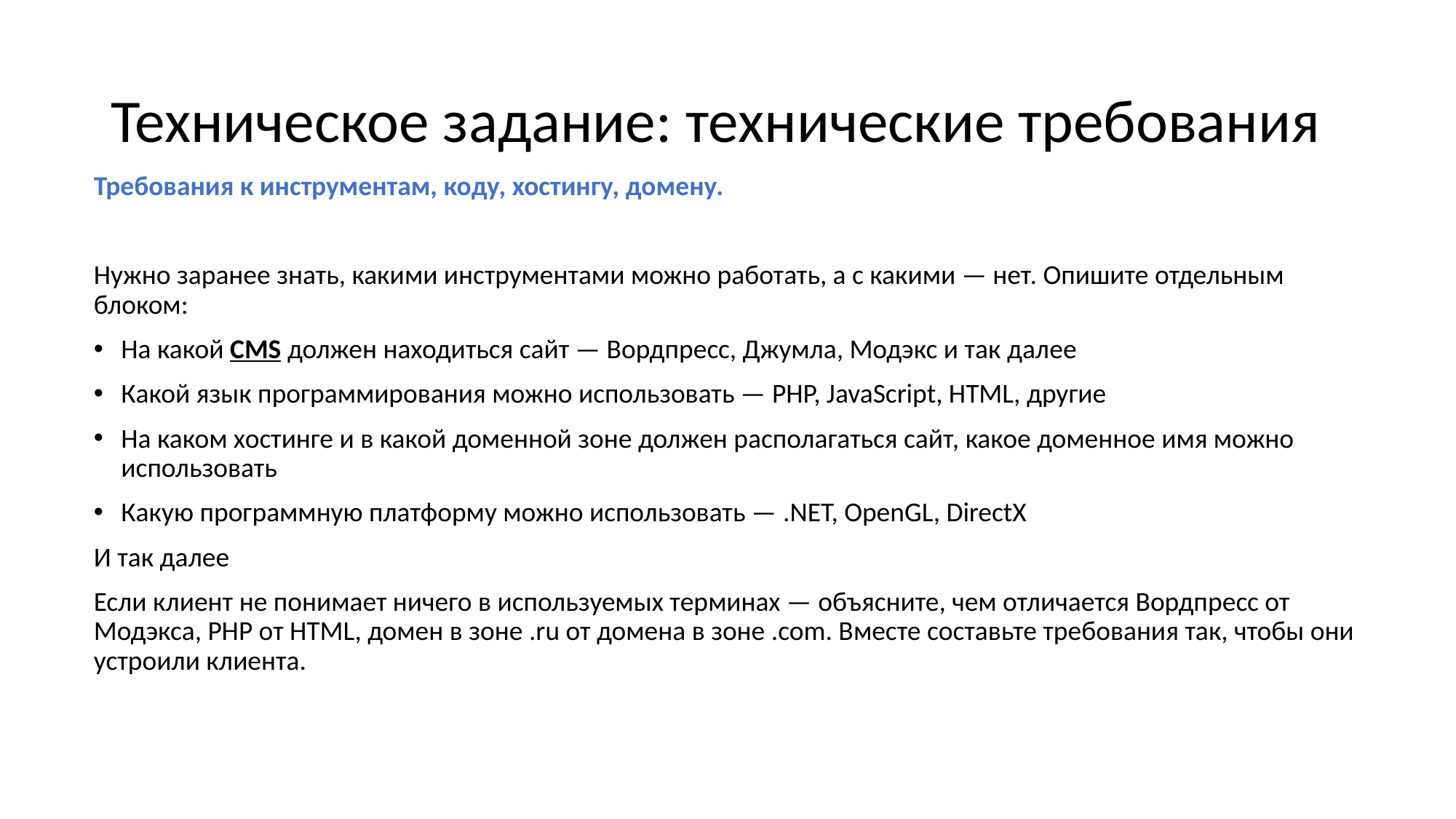

# Техническое задание: технические требования
Требования к инструментам, коду, хостингу, домену.

Нужно заранее знать, какими инструментами можно работать, а с какими — нет. Опишите отдельным блоком:
На какой CMS должен находиться сайт — Вордпресс, Джумла, Модэкс и так далее
Какой язык программирования можно использовать — PHP, JavaScript, HTML, другие
На каком хостинге и в какой доменной зоне должен располагаться сайт, какое доменное имя можно использовать
Какую программную платформу можно использовать — .NET, OpenGL, DirectX
И так далее
Если клиент не понимает ничего в используемых терминах — объясните, чем отличается Вордпресс от Модэкса, PHP от HTML, домен в зоне .ru от домена в зоне .com. Вместе составьте требования так, чтобы они устроили клиента.